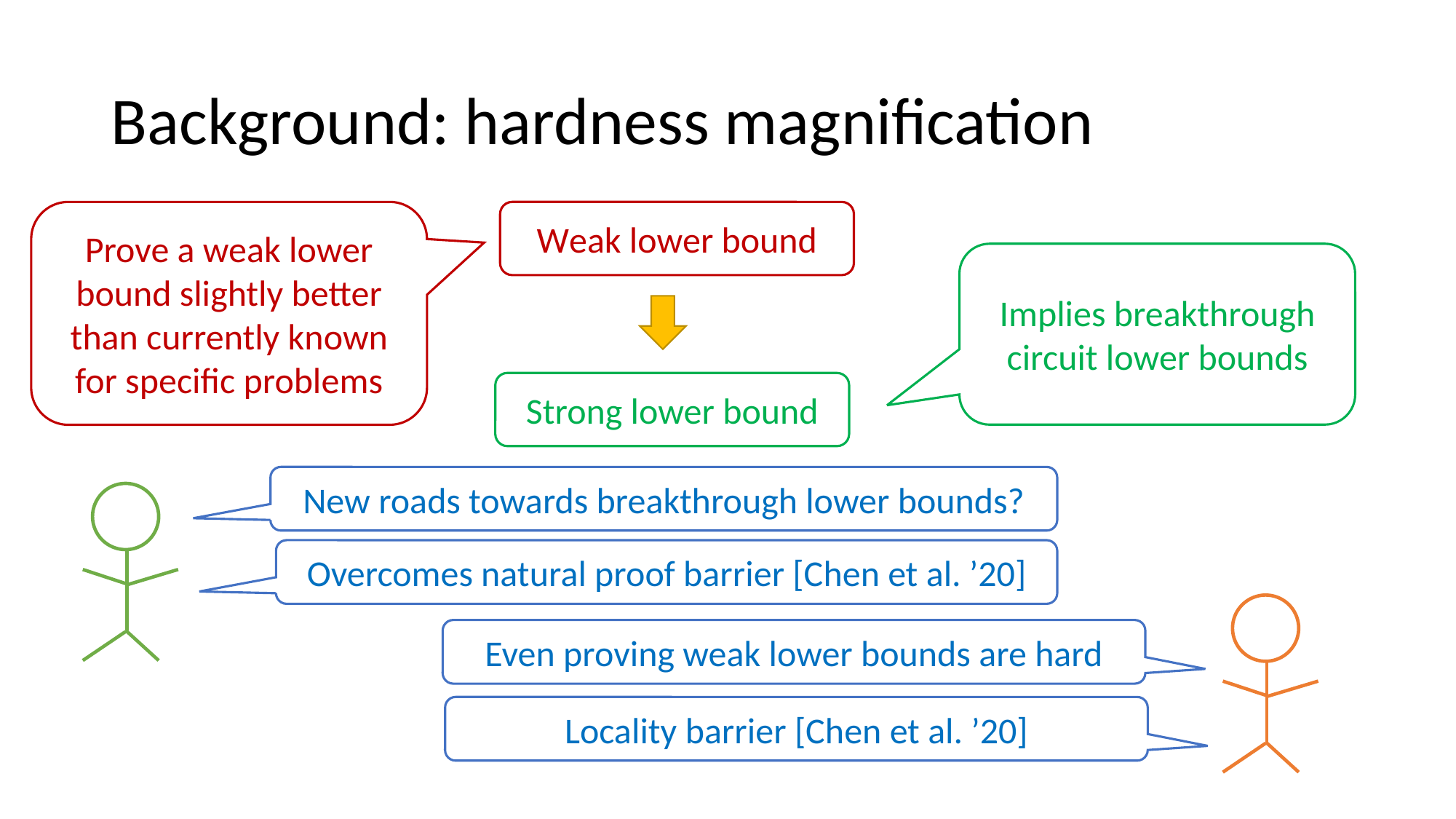

# Background: hardness magnification
Prove a weak lower bound slightly better than currently known for specific problems
Weak lower bound
Implies breakthrough circuit lower bounds

Strong lower bound
New roads towards breakthrough lower bounds?

Overcomes natural proof barrier [Chen et al. ’20]

Even proving weak lower bounds are hard
Locality barrier [Chen et al. ’20]